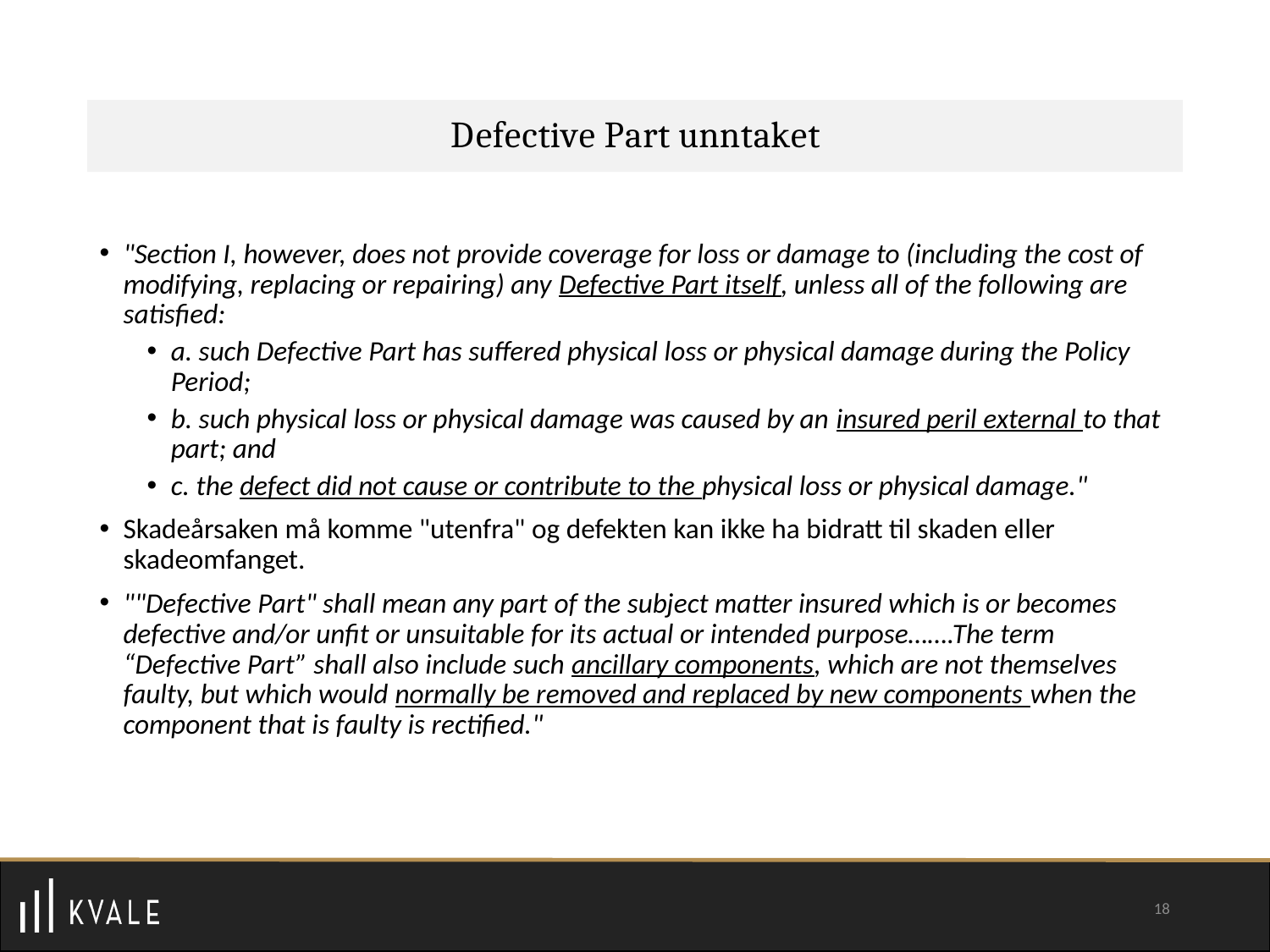

# Defective Part unntaket
"Section I, however, does not provide coverage for loss or damage to (including the cost of modifying, replacing or repairing) any Defective Part itself, unless all of the following are satisfied:
a. such Defective Part has suffered physical loss or physical damage during the Policy Period;
b. such physical loss or physical damage was caused by an insured peril external to that part; and
c. the defect did not cause or contribute to the physical loss or physical damage."
Skadeårsaken må komme "utenfra" og defekten kan ikke ha bidratt til skaden eller skadeomfanget.
""Defective Part" shall mean any part of the subject matter insured which is or becomes defective and/or unfit or unsuitable for its actual or intended purpose…….The term “Defective Part” shall also include such ancillary components, which are not themselves faulty, but which would normally be removed and replaced by new components when the component that is faulty is rectified."
18